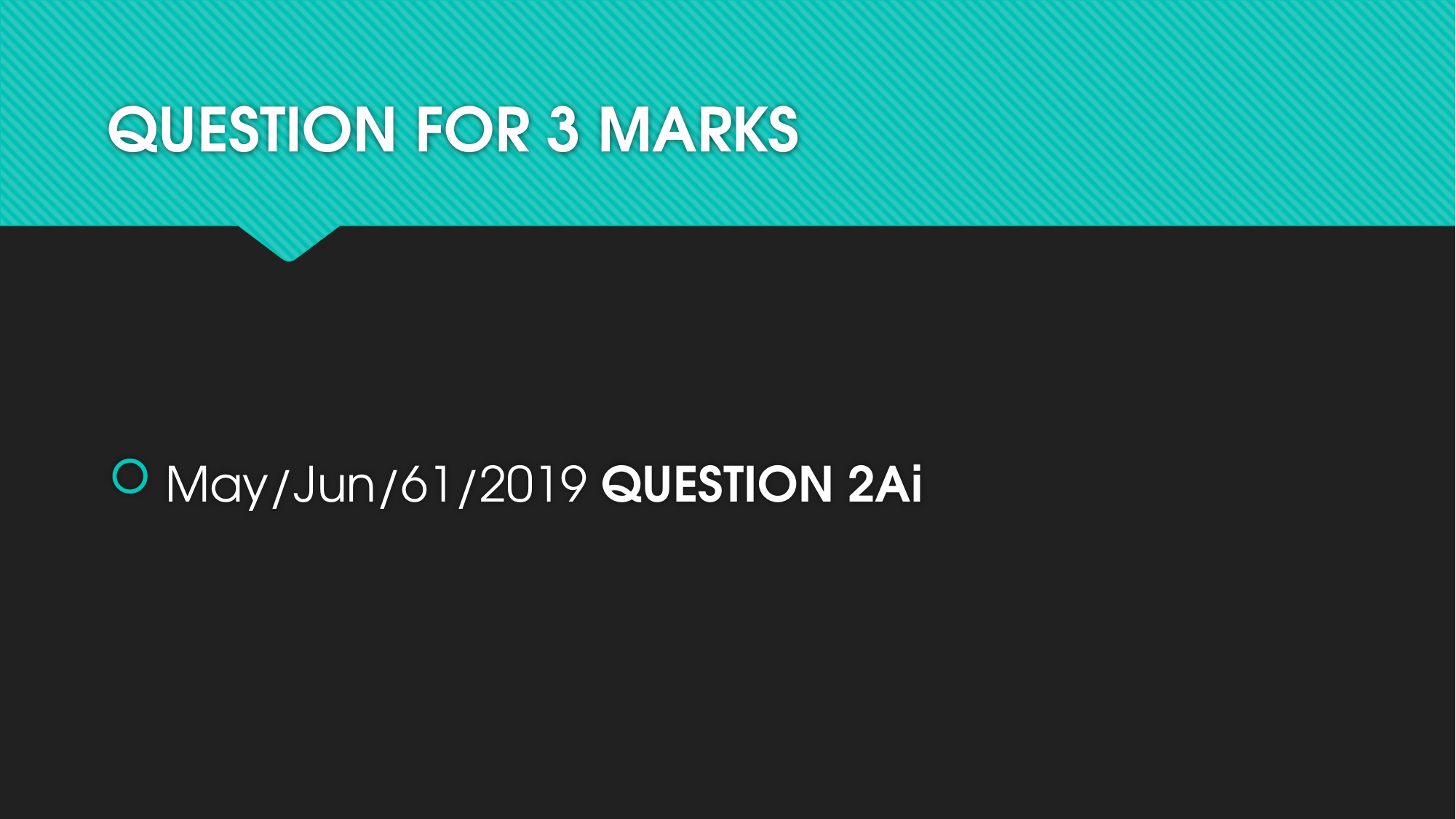

# QUESTION FOR 3 MARKS
 May/Jun/61/2019 QUESTION 2Ai